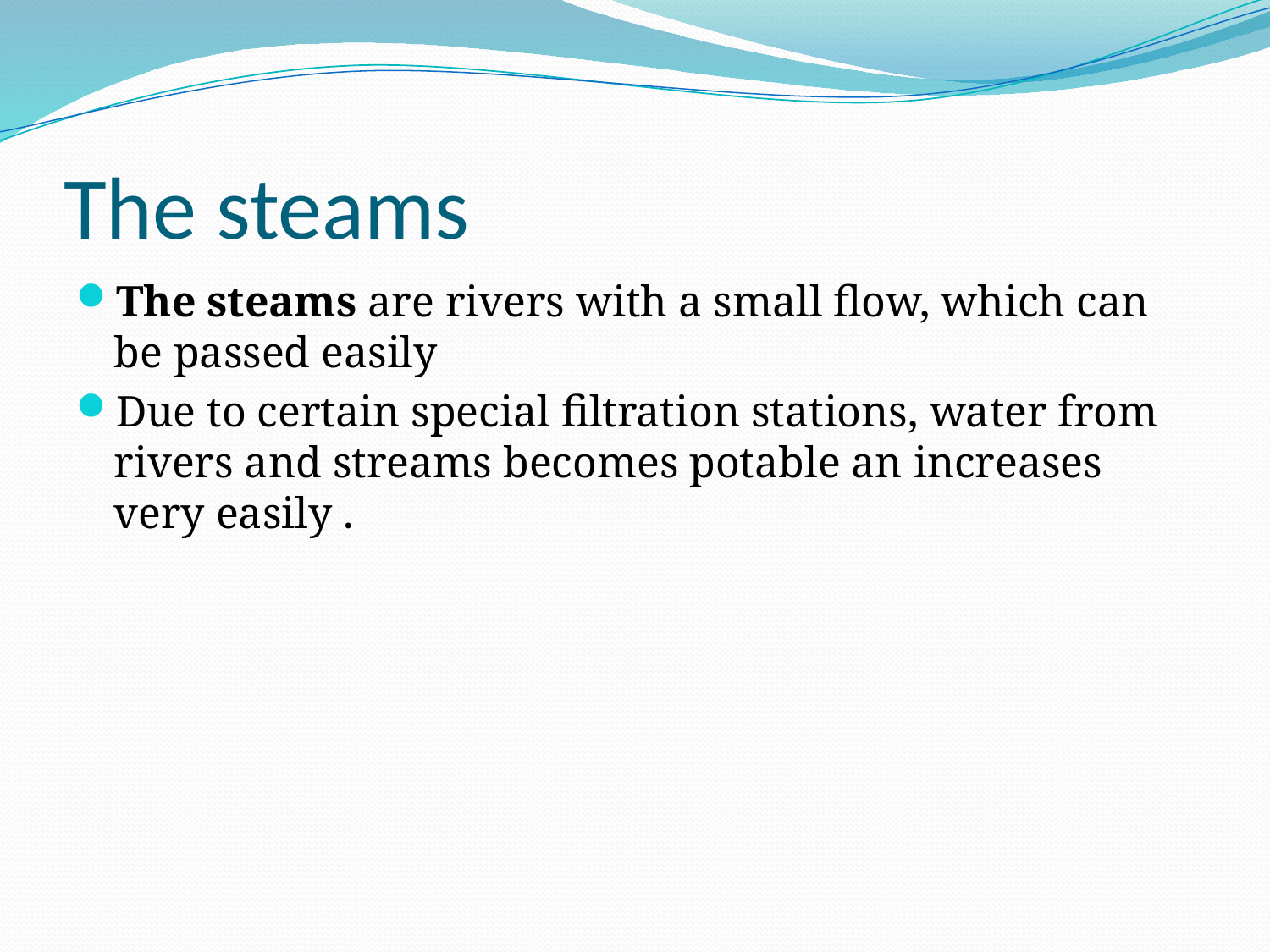

# The steams
The steams are rivers with a small flow, which can be passed easily
Due to certain special filtration stations, water from rivers and streams becomes potable an increases very easily .